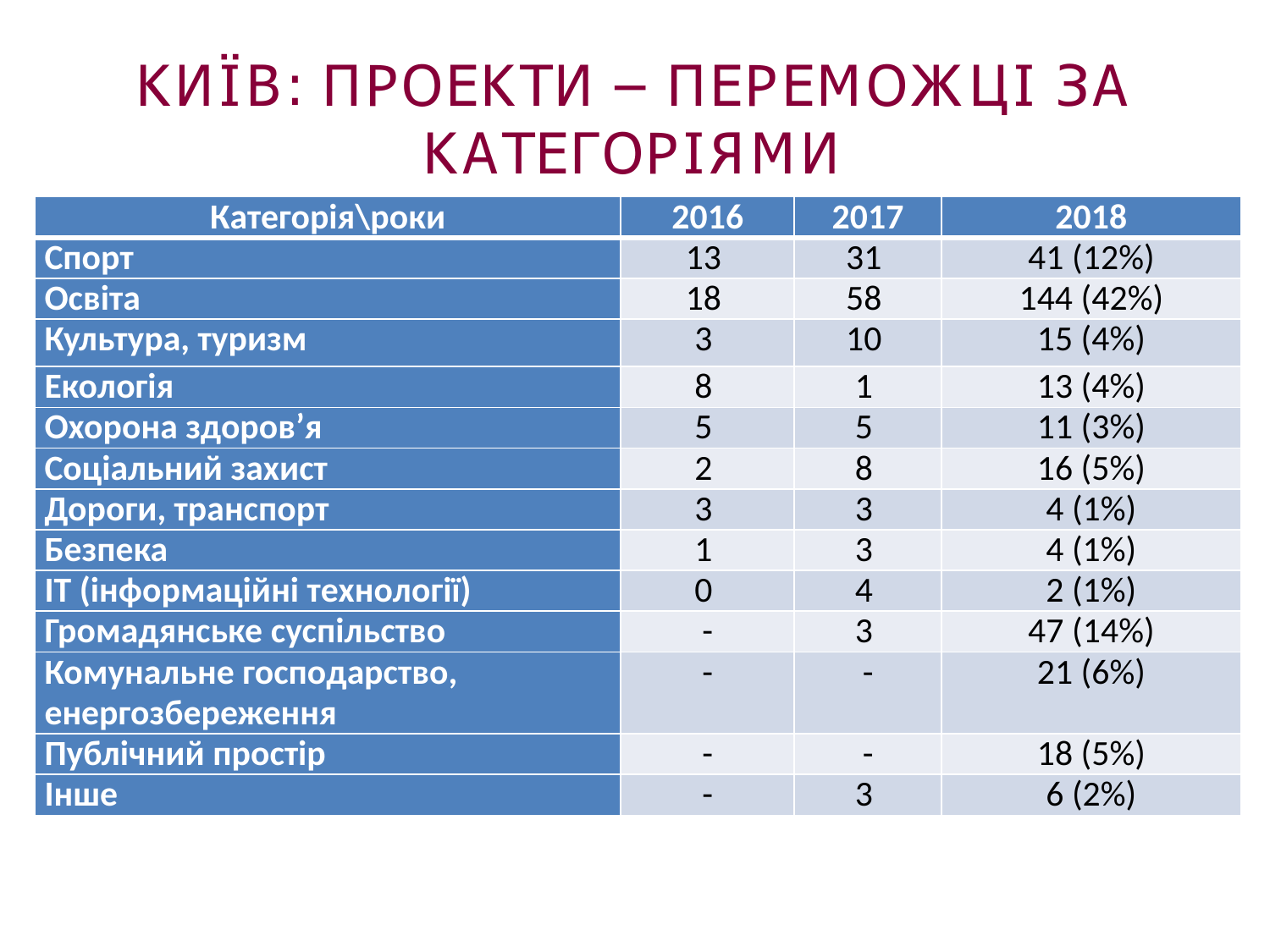

# Київ: проекти – переможці за категоріями
| Категорія\роки | 2016 | 2017 | 2018 |
| --- | --- | --- | --- |
| Спорт | 13 | 31 | 41 (12%) |
| Освіта | 18 | 58 | 144 (42%) |
| Культура, туризм | 3 | 10 | 15 (4%) |
| Екологія | 8 | 1 | 13 (4%) |
| Охорона здоров’я | 5 | 5 | 11 (3%) |
| Соціальний захист | 2 | 8 | 16 (5%) |
| Дороги, транспорт | 3 | 3 | 4 (1%) |
| Безпека | 1 | 3 | 4 (1%) |
| ІТ (інформаційні технології) | 0 | 4 | 2 (1%) |
| Громадянське суспільство | - | 3 | 47 (14%) |
| Комунальне господарство, енергозбереження | - | - | 21 (6%) |
| Публічний простір | - | - | 18 (5%) |
| Інше | - | 3 | 6 (2%) |
31